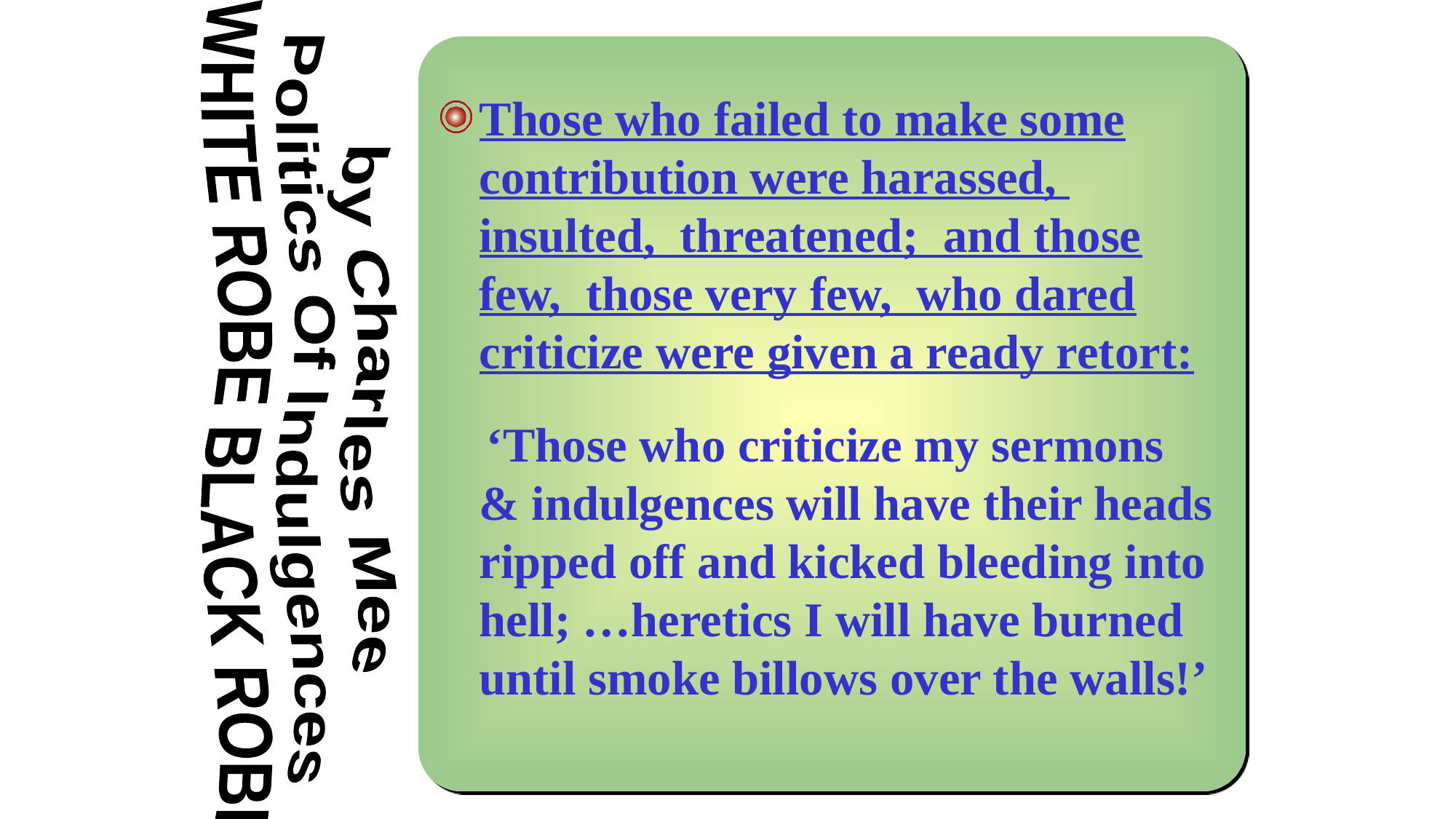

Those who failed to make some contribution were harassed,  insulted,  threatened;  and those few,  those very few,  who dared criticize were given a ready retort:

    ‘Those who criticize my sermons   & indulgences will have their heads ripped off and kicked bleeding into hell; …heretics I will have burned until smoke billows over the walls!’
Politics Of Indulgences
by Charles Mee
WHITE ROBE BLACK ROBE